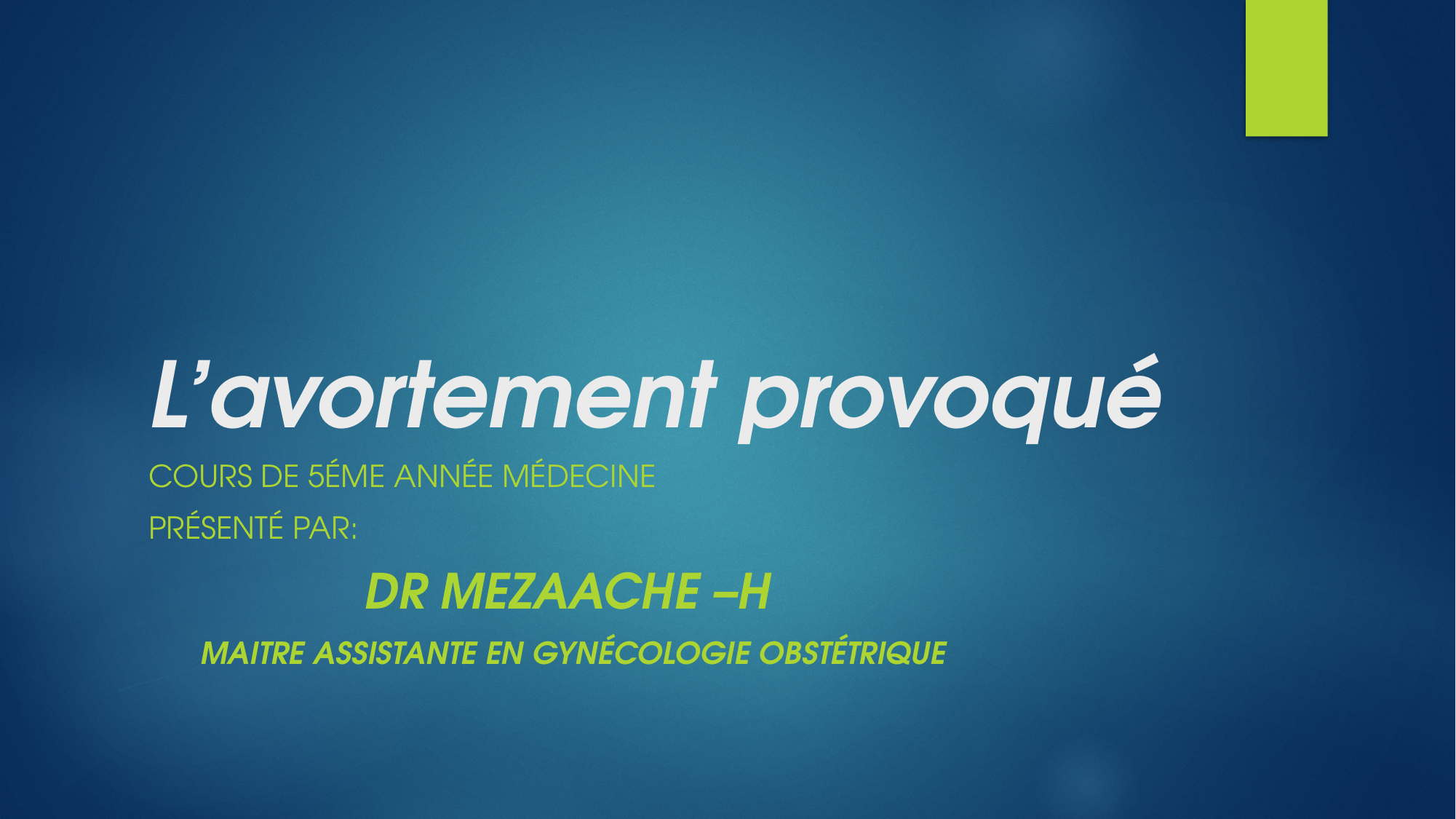

# L’avortement provoqué
Cours de 5éme année médecine
Présenté par:
                Dr mezaache –h
      Maitre assistante en gynécologie obstétrique